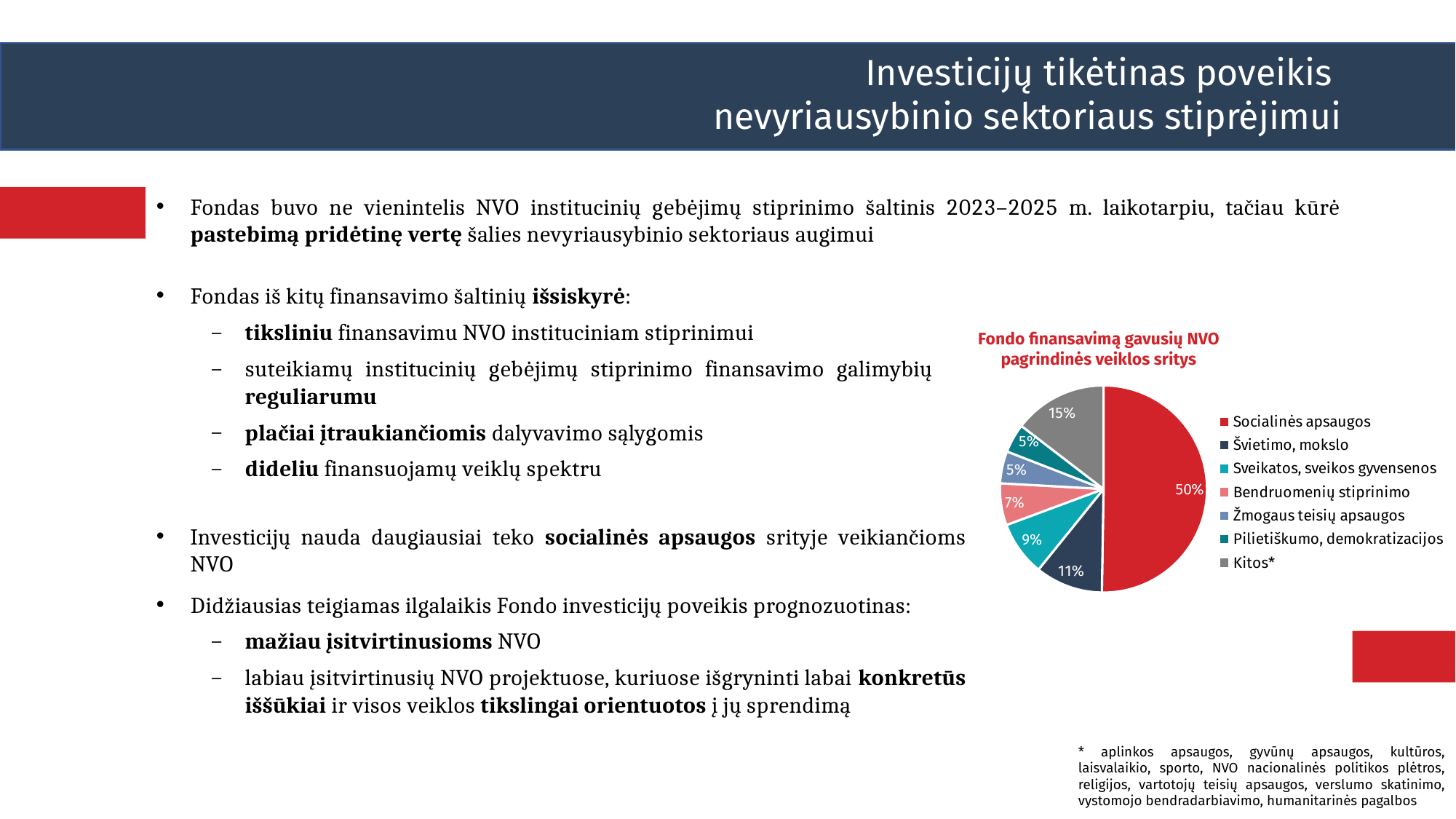

Investicijų tikėtinas poveikis
nevyriausybinio sektoriaus stiprėjimui

Fondas buvo ne vienintelis NVO institucinių gebėjimų stiprinimo šaltinis 2023–2025 m. laikotarpiu, tačiau kūrė pastebimą pridėtinę vertę šalies nevyriausybinio sektoriaus augimui
Fondas iš kitų finansavimo šaltinių išsiskyrė:
tiksliniu finansavimu NVO instituciniam stiprinimui
suteikiamų institucinių gebėjimų stiprinimo finansavimo galimybių reguliarumu
plačiai įtraukiančiomis dalyvavimo sąlygomis
dideliu finansuojamų veiklų spektru
Fondo finansavimą gavusių NVO pagrindinės veiklos sritys

### Chart

| Category |  |
|---|---|
| Socialinės apsaugos | 100.0 |
| Švietimo, mokslo | 21.0 |
| Sveikatos, sveikos gyvensenos | 17.0 |
| Bendruomenių stiprinimo | 13.0 |
| Žmogaus teisių apsaugos | 10.0 |
| Pilietiškumo, demokratizacijos | 9.0 |
| Kitos* | 29.0 |
Investicijų nauda daugiausiai teko socialinės apsaugos srityje veikiančioms NVO
Didžiausias teigiamas ilgalaikis Fondo investicijų poveikis prognozuotinas:
mažiau įsitvirtinusioms NVO
labiau įsitvirtinusių NVO projektuose, kuriuose išgryninti labai konkretūs iššūkiai ir visos veiklos tikslingai orientuotos į jų sprendimą

* aplinkos apsaugos, gyvūnų apsaugos, kultūros, laisvalaikio, sporto, NVO nacionalinės politikos plėtros, religijos, vartotojų teisių apsaugos, verslumo skatinimo, vystomojo bendradarbiavimo, humanitarinės pagalbos